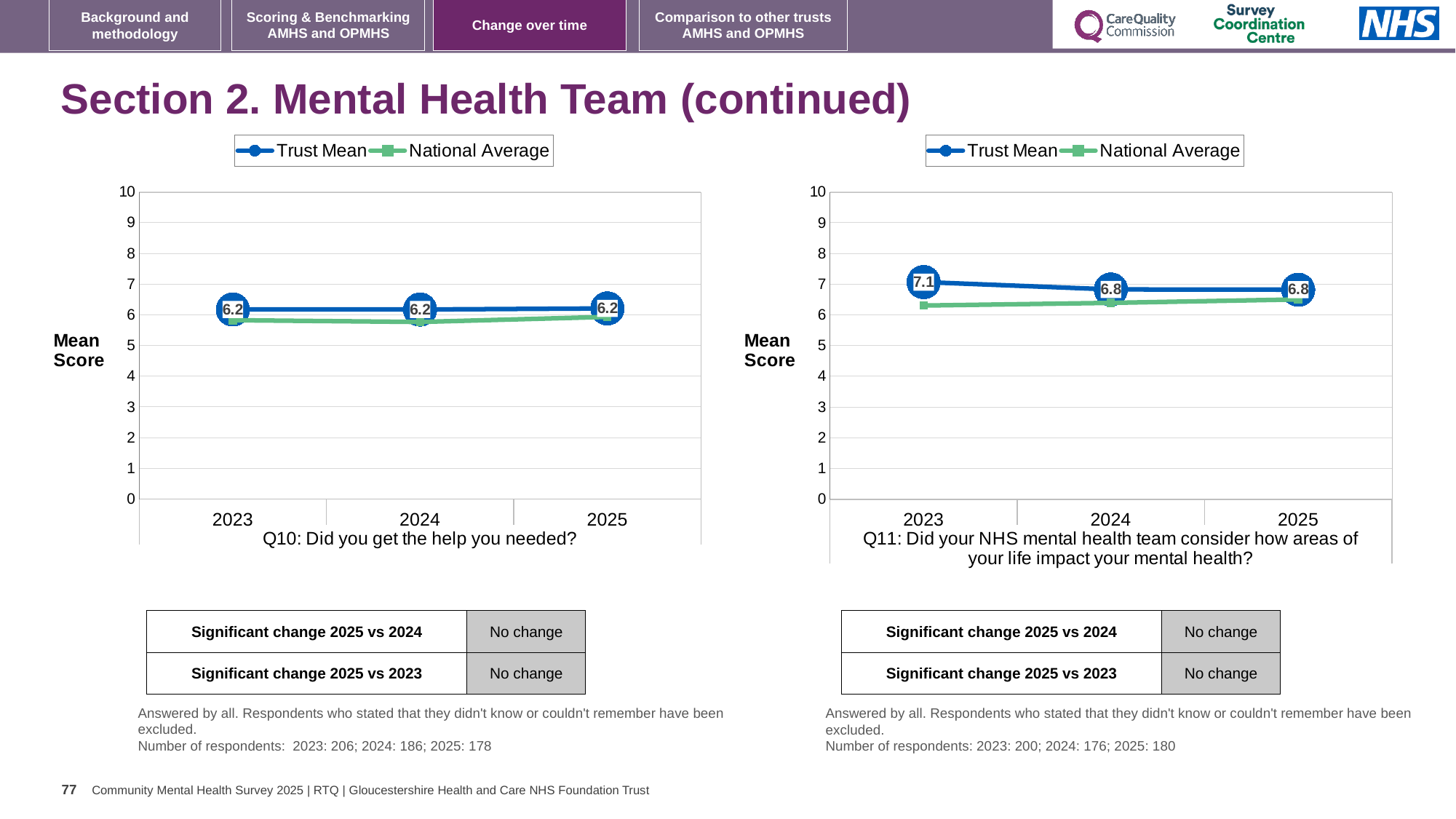

# Section 2. Mental Health Team (continued)

### Chart

| Category | Trust Mean | National Average |
|---|---|---|
| 2023 | 7.069553415559058 | 6.305212421523094 |
| 2024 | 6.82959438317027 | 6.391072444170419 |
| 2025 | 6.821212723936212 | 6.503164096596573 |

### Chart

| Category | Trust Mean | National Average |
|---|---|---|
| 2023 | 6.176901001092535 | 5.824099931795423 |
| 2024 | 6.172692596368422 | 5.766775161091364 |
| 2025 | 6.208447882672723 | 5.932614326154595 |
| Significant change 2025 vs 2024 | No change |
| --- | --- |
| Significant change 2025 vs 2023 | No change |
| Significant change 2025 vs 2024 | No change |
| --- | --- |
| Significant change 2025 vs 2023 | No change |
Answered by all. Respondents who stated that they didn't know or couldn't remember have been excluded.
Number of respondents:  2023: 206; 2024: 186; 2025: 178
Answered by all. Respondents who stated that they didn't know or couldn't remember have been excluded.
Number of respondents: 2023: 200; 2024: 176; 2025: 180

77